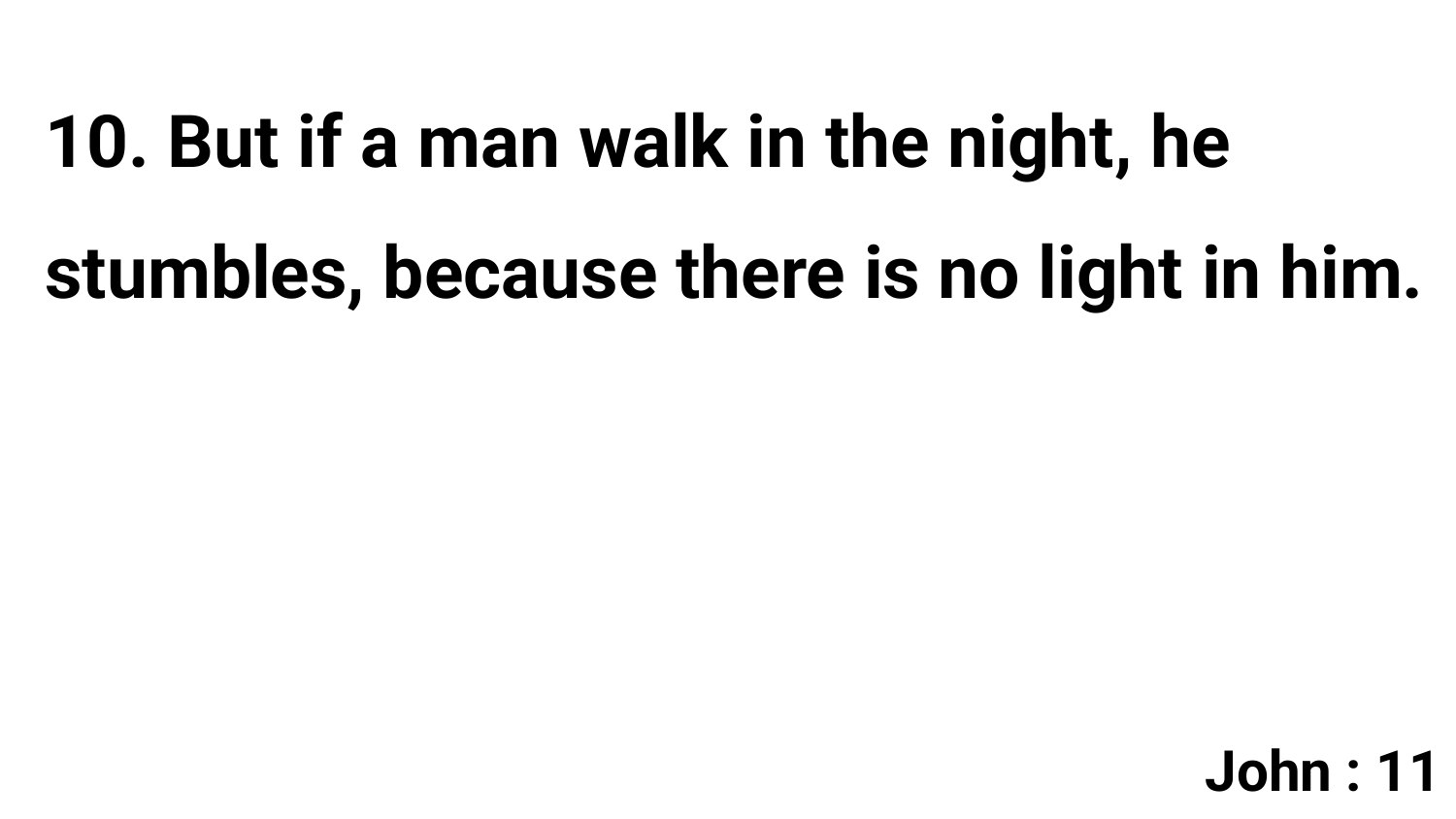

10. But if a man walk in the night, he stumbles, because there is no light in him.
John : 11